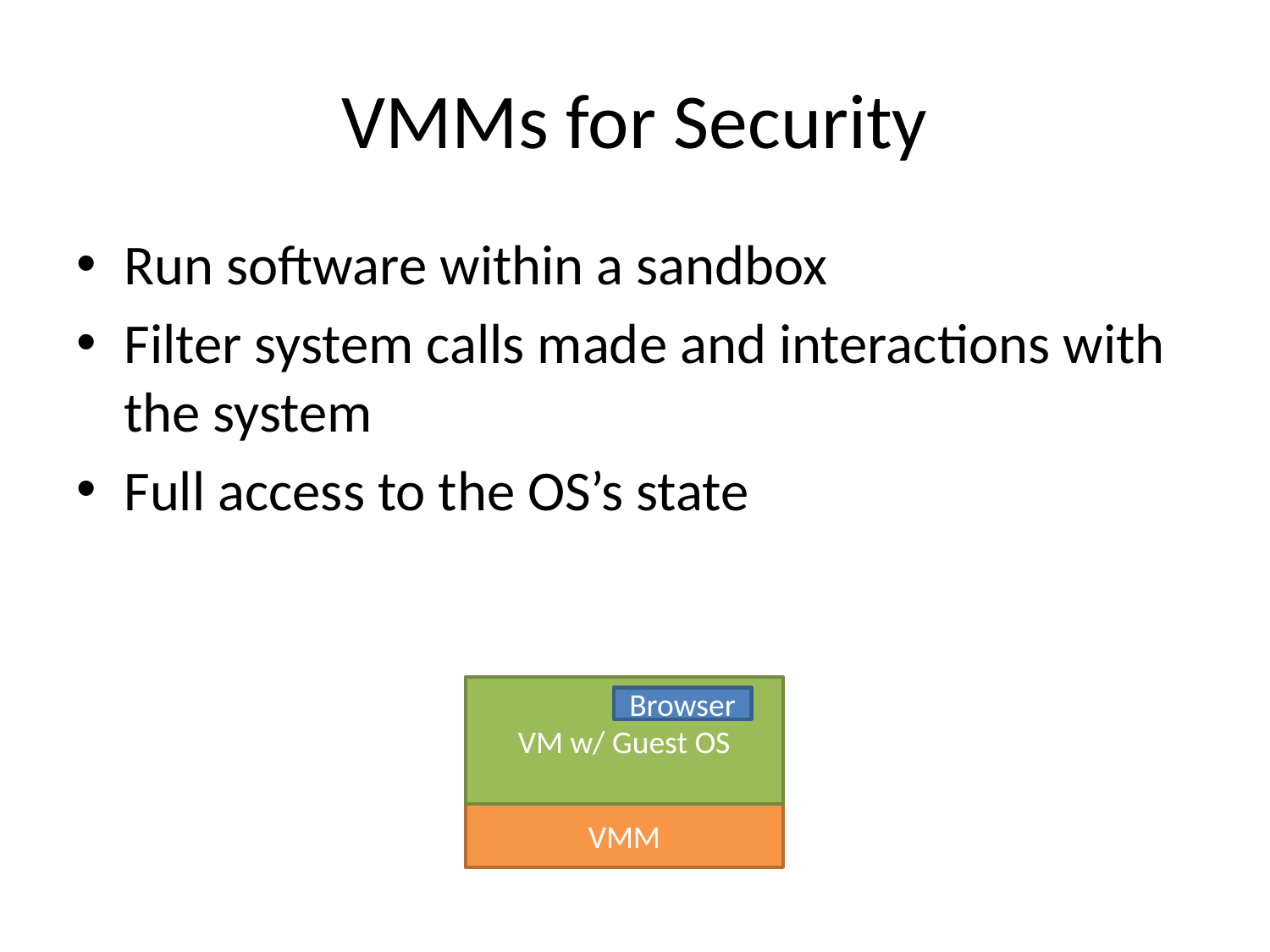

# VMMs for Security
Run software within a sandbox
Filter system calls made and interactions with the system
Full access to the OS’s state
VM w/ Guest OS
Browser
VMM